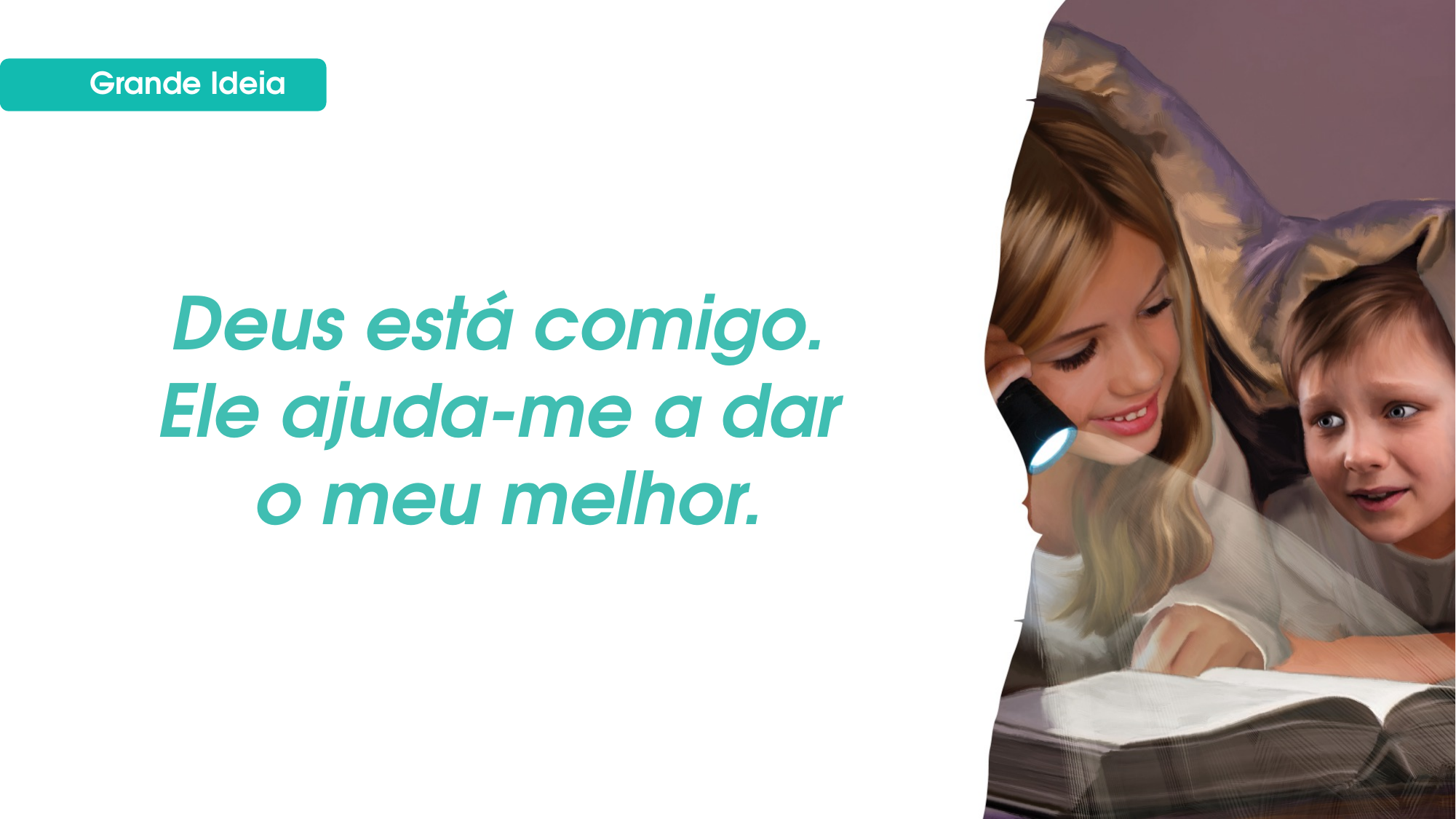

Grande Ideia

Deus está comigo.
Ele ajuda-me a dar
o meu melhor.